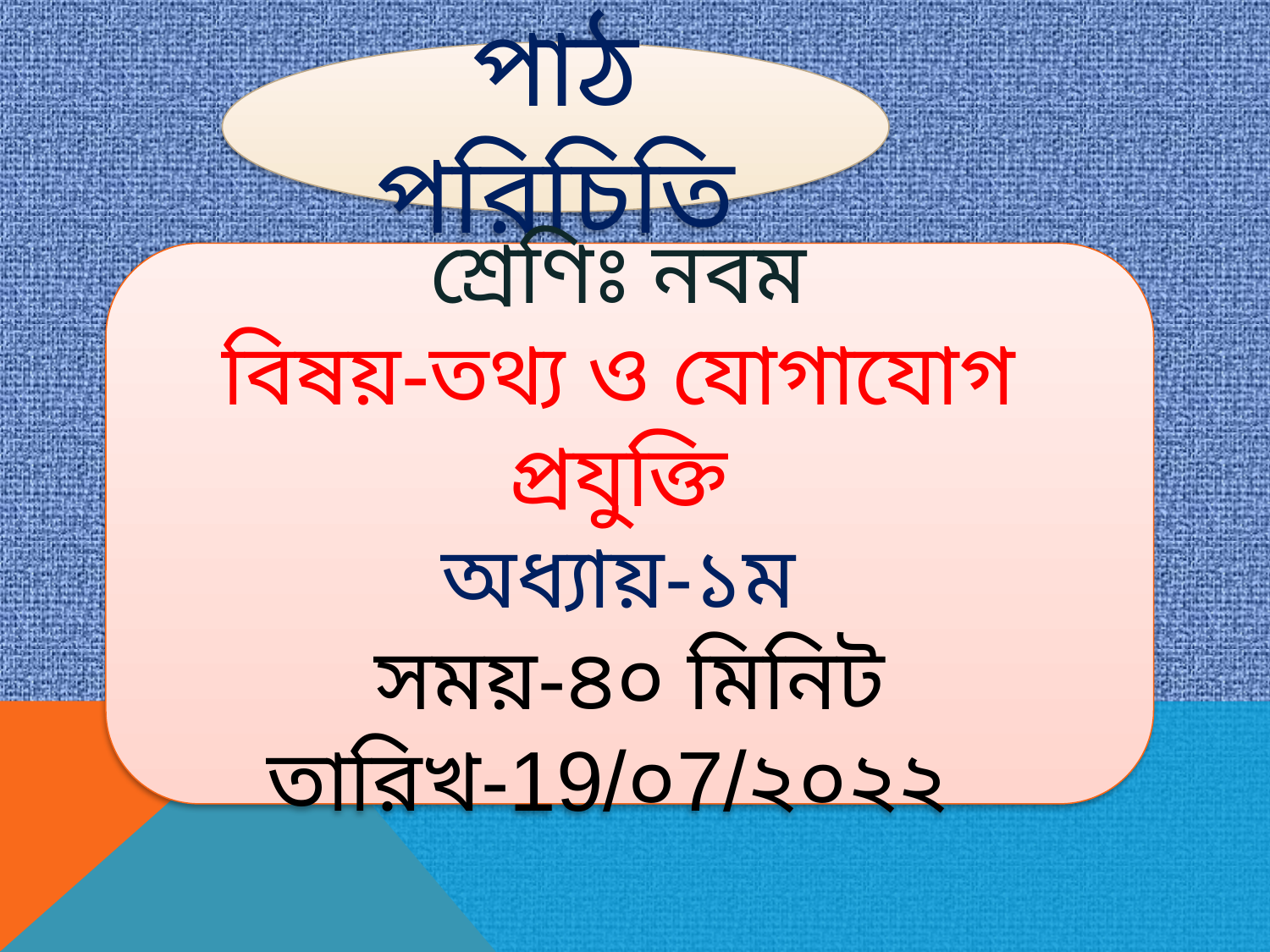

পাঠ পরিচিতি
শ্রেণিঃ নবম
বিষয়-তথ্য ও যোগাযোগ  প্রযুক্তি
অধ্যায়-১ম
সময়-৪০ মিনিট
তারিখ-19/০7/২০২২